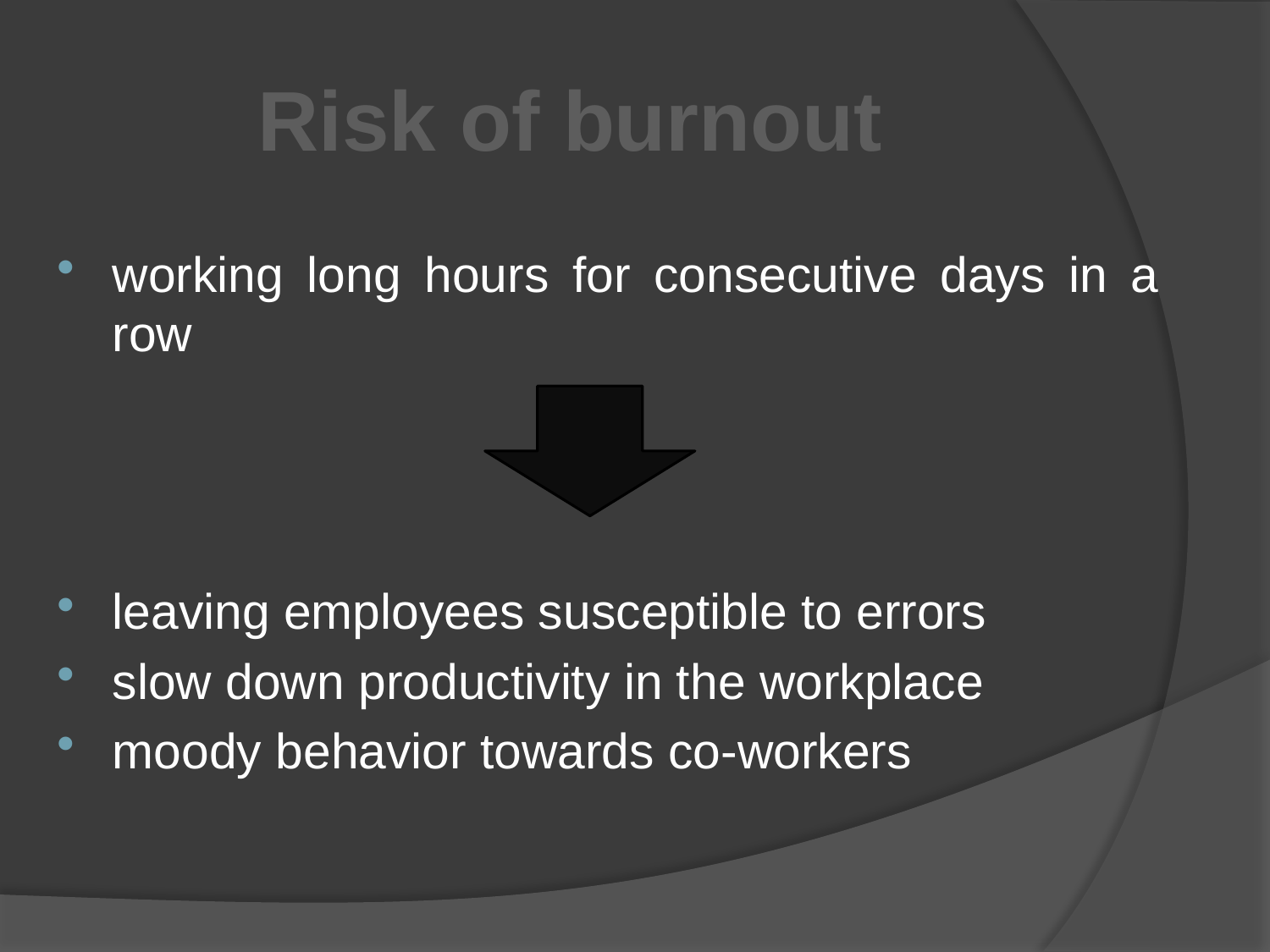

# Risk of burnout
working long hours for consecutive days in a row

leaving employees susceptible to errors
slow down productivity in the workplace
moody behavior towards co-workers